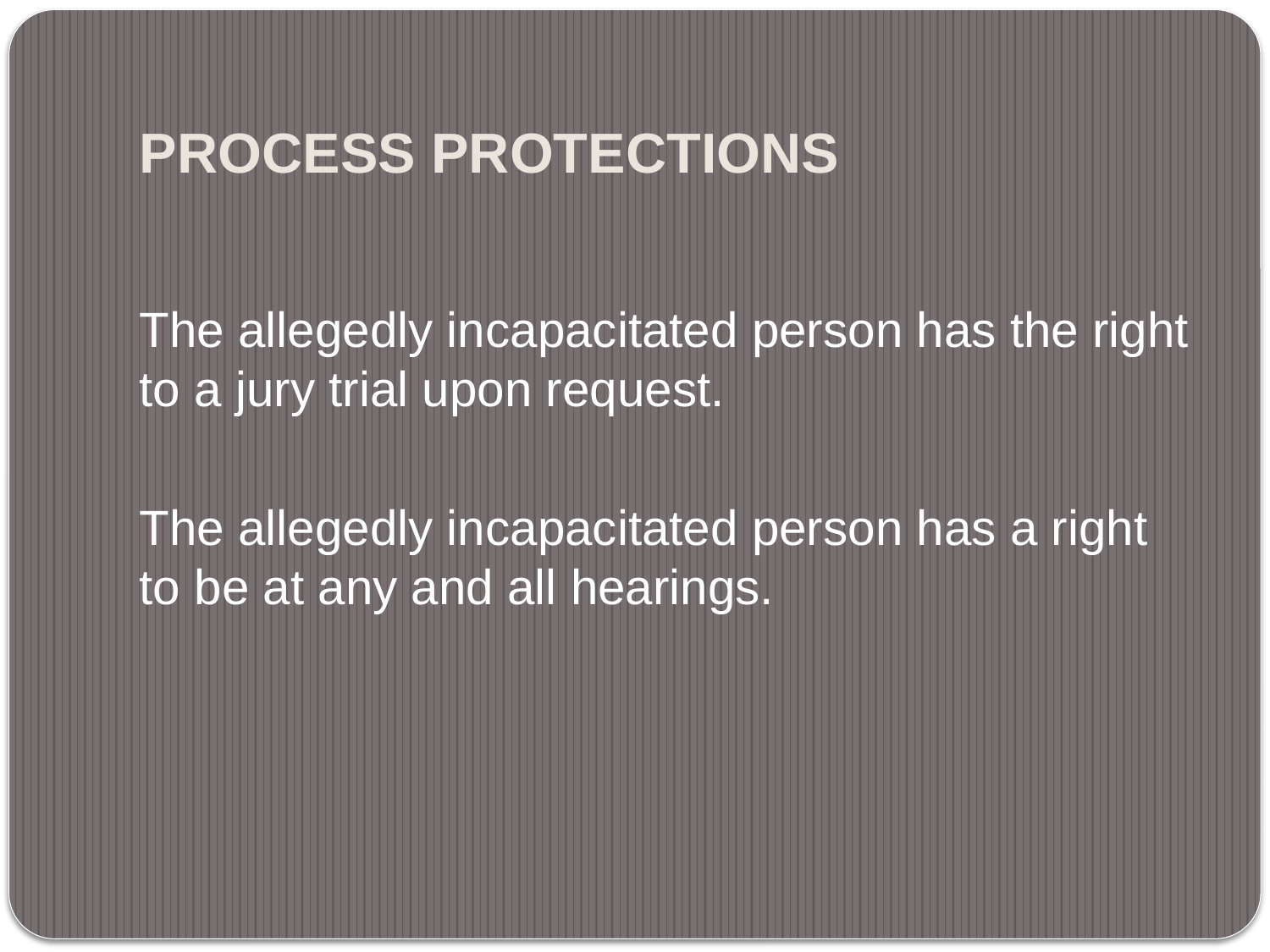

# PROCESS PROTECTIONS

The allegedly incapacitated person has the right to a jury trial upon request.

The allegedly incapacitated person has a right to be at any and all hearings.